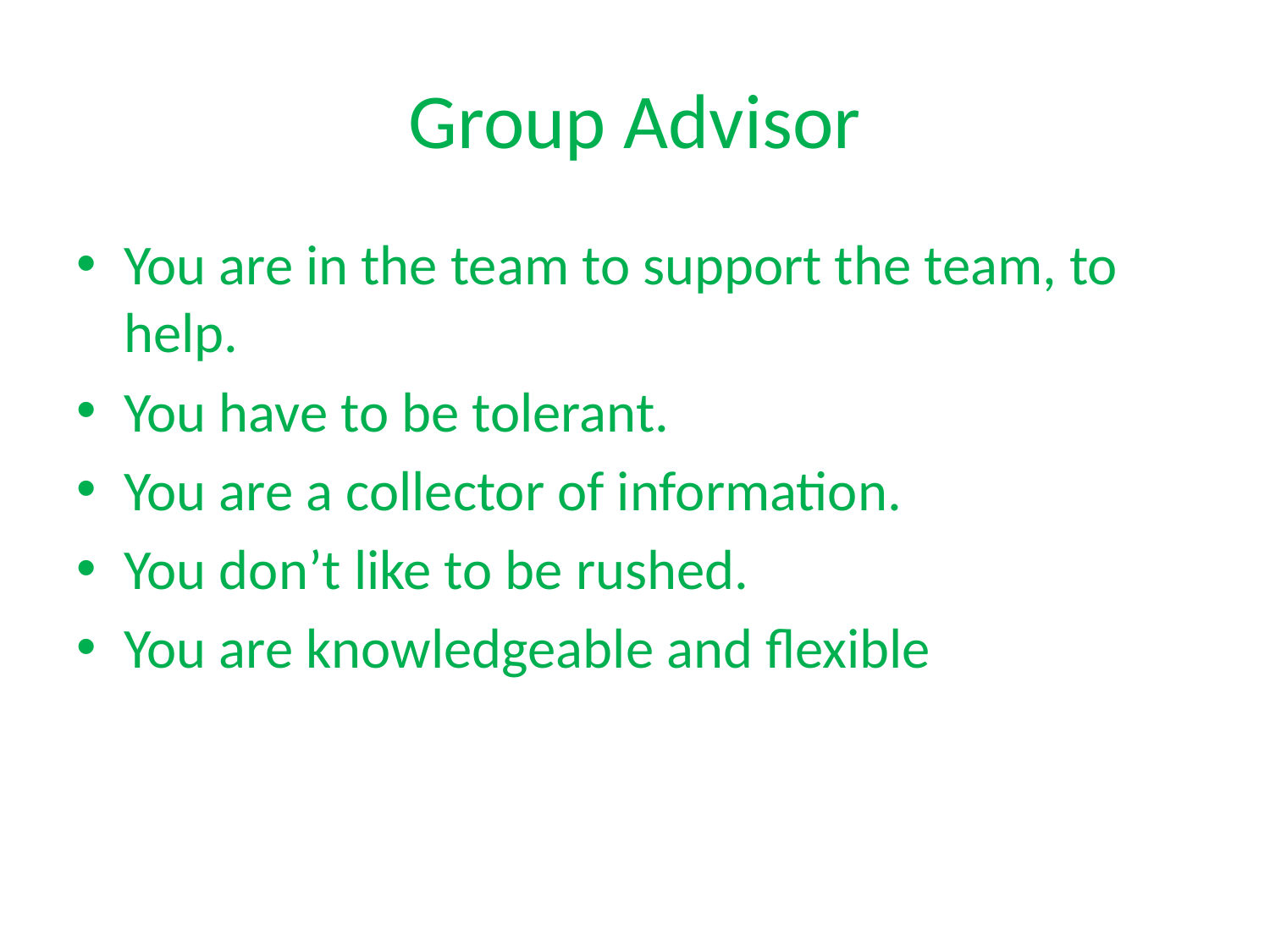

# Group Advisor
You are in the team to support the team, to help.
You have to be tolerant.
You are a collector of information.
You don’t like to be rushed.
You are knowledgeable and flexible